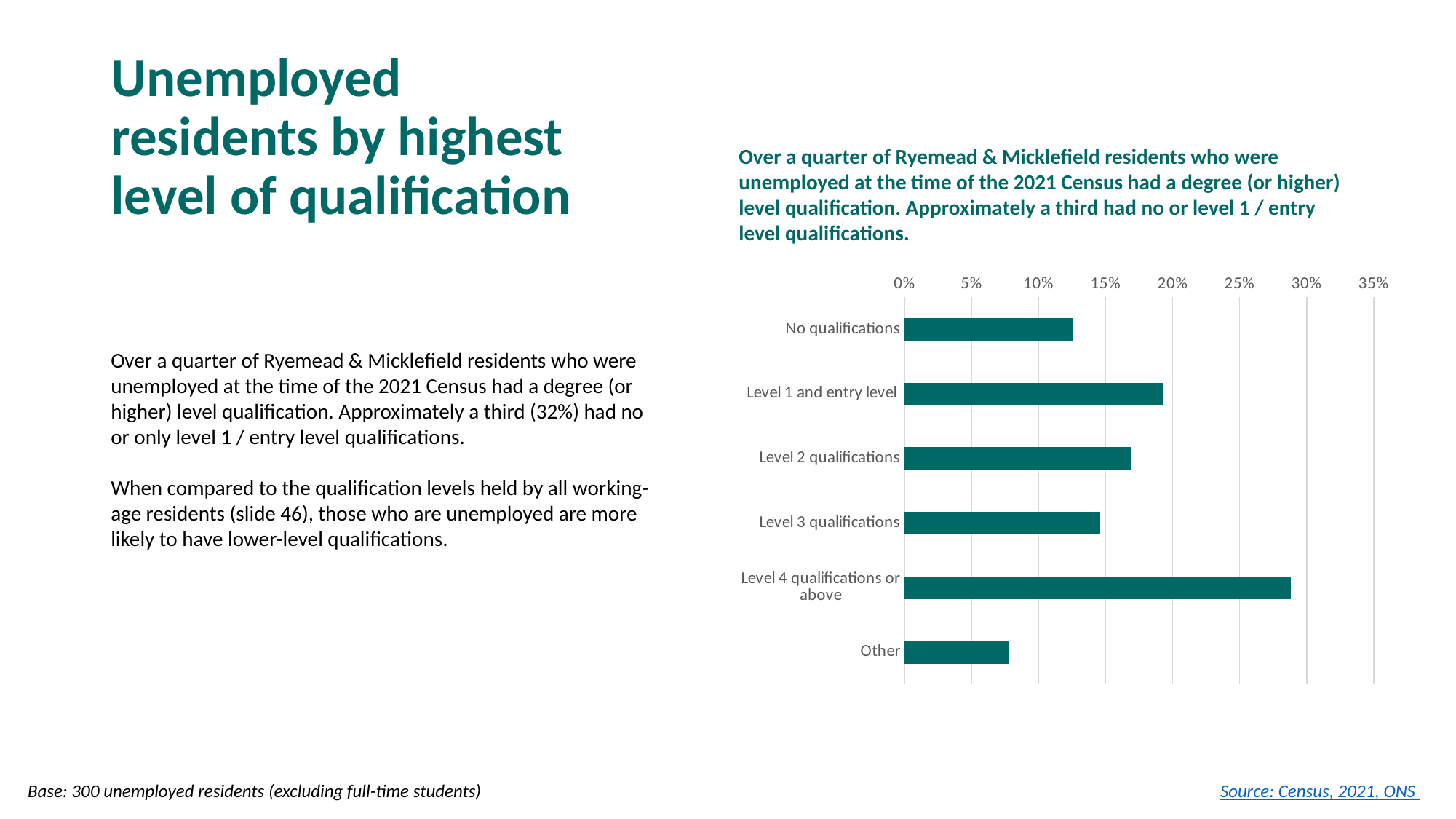

# Unemployed residents by highest level of qualification
Over a quarter of Ryemead & Micklefield residents who were unemployed at the time of the 2021 Census had a degree (or higher) level qualification. Approximately a third had no or level 1 / entry level qualifications.

### Chart

| Category |  |
|---|---|
| No qualifications | 0.12542372881355932 |
| Level 1 and entry level  | 0.19322033898305085 |
| Level 2 qualifications | 0.1694915254237288 |
| Level 3 qualifications | 0.14576271186440679 |
| Level 4 qualifications or above | 0.288135593220339 |
| Other | 0.07796610169491526 |
Over a quarter of Ryemead & Micklefield residents who were unemployed at the time of the 2021 Census had a degree (or higher) level qualification. Approximately a third (32%) had no or only level 1 / entry level qualifications.

When compared to the qualification levels held by all working-age residents (slide 46), those who are unemployed are more likely to have lower-level qualifications.

Base: 300 unemployed residents (excluding full-time students)
Source: Census, 2021, ONS